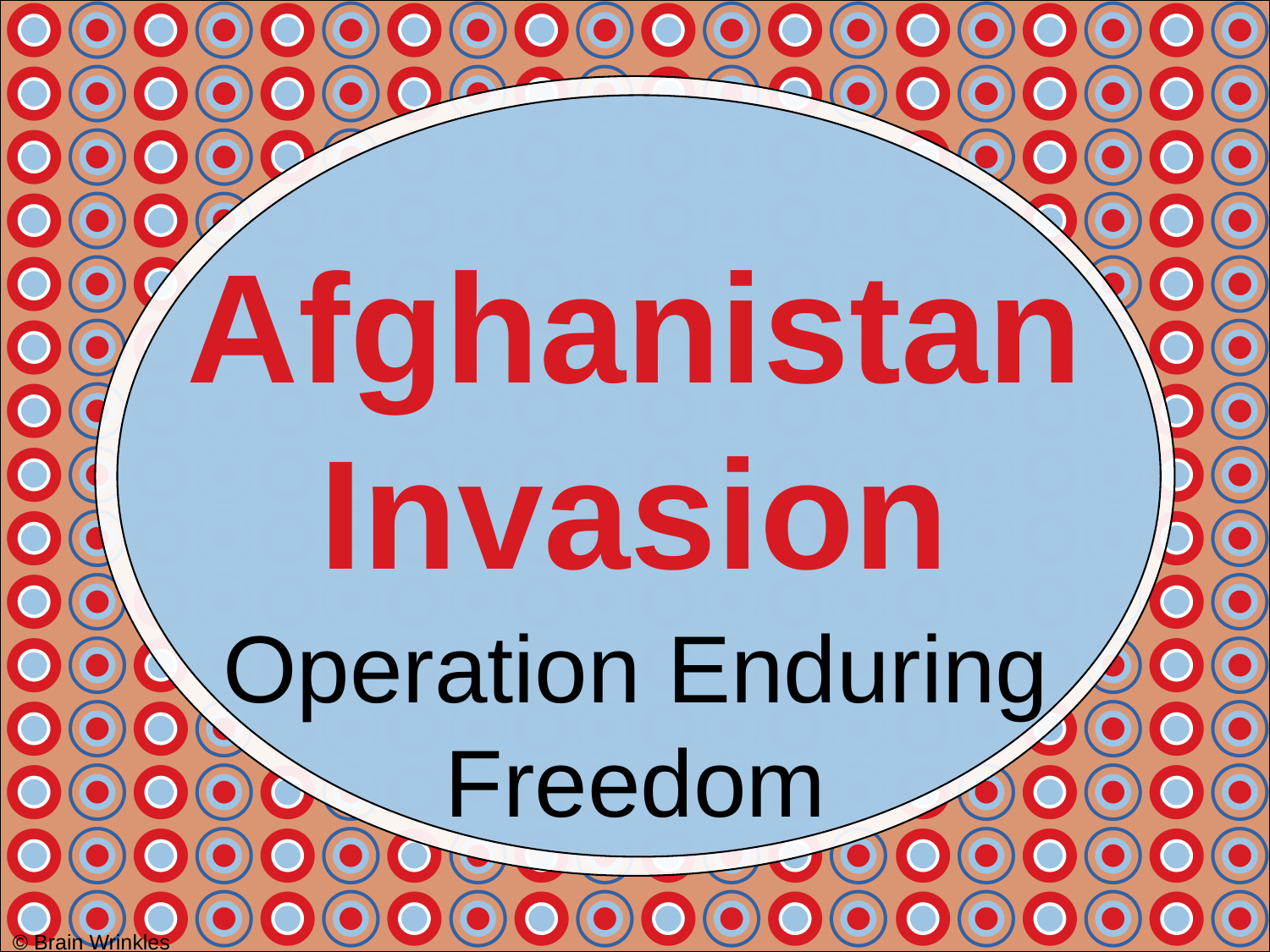

Afghanistan
Invasion

Operation Enduring
Freedom
© Brain Wrinkles